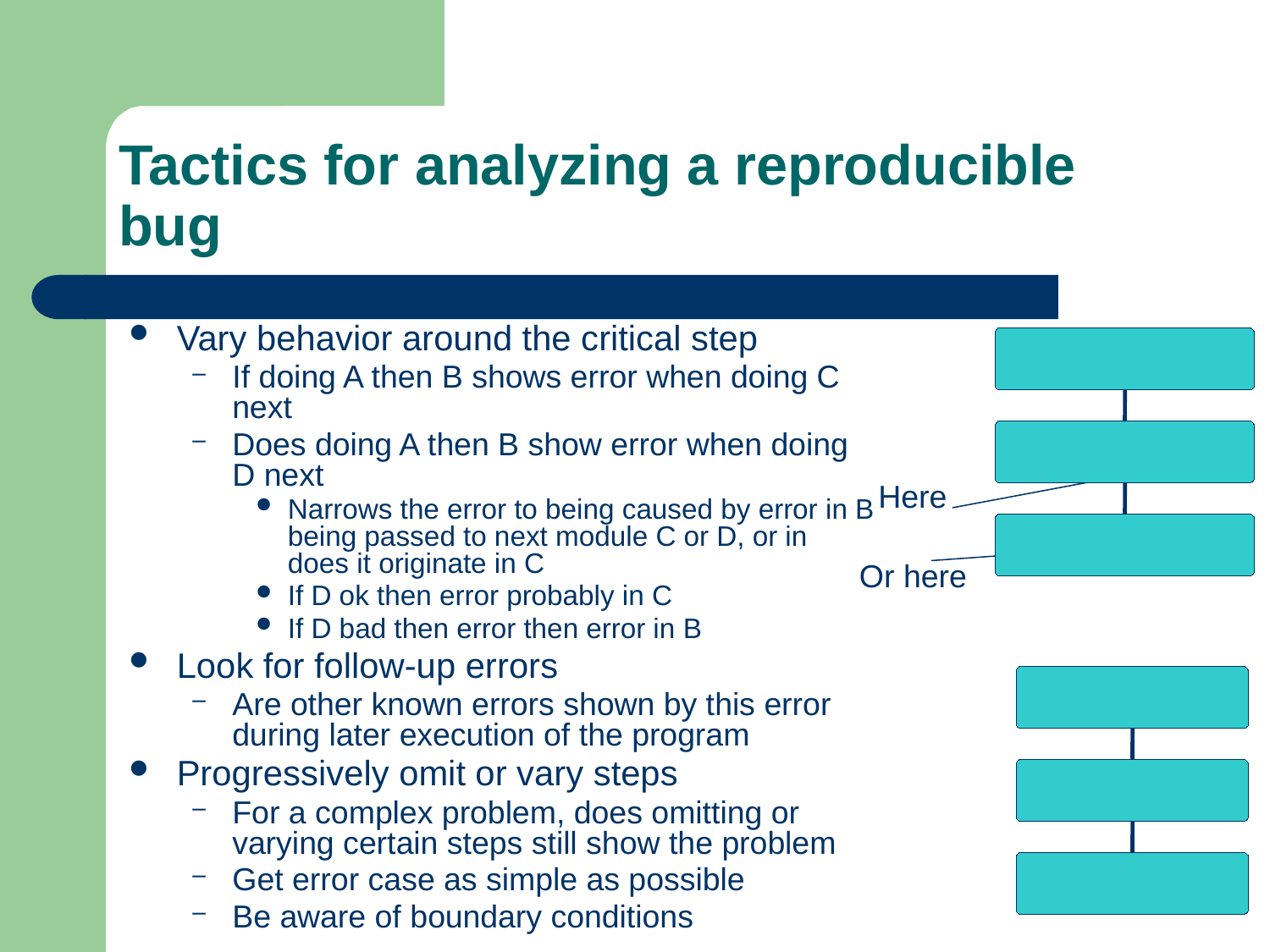

# Tactics for analyzing a reproducible bug
Vary behavior around the critical step
If doing A then B shows error when doing C next
Does doing A then B show error when doing D next
Narrows the error to being caused by error in B being passed to next module C or D, or in does it originate in C
If D ok then error probably in C
If D bad then error then error in B
Look for follow-up errors
Are other known errors shown by this error during later execution of the program
Progressively omit or vary steps
For a complex problem, does omitting or varying certain steps still show the problem
Get error case as simple as possible
Be aware of boundary conditions
Here

Or here